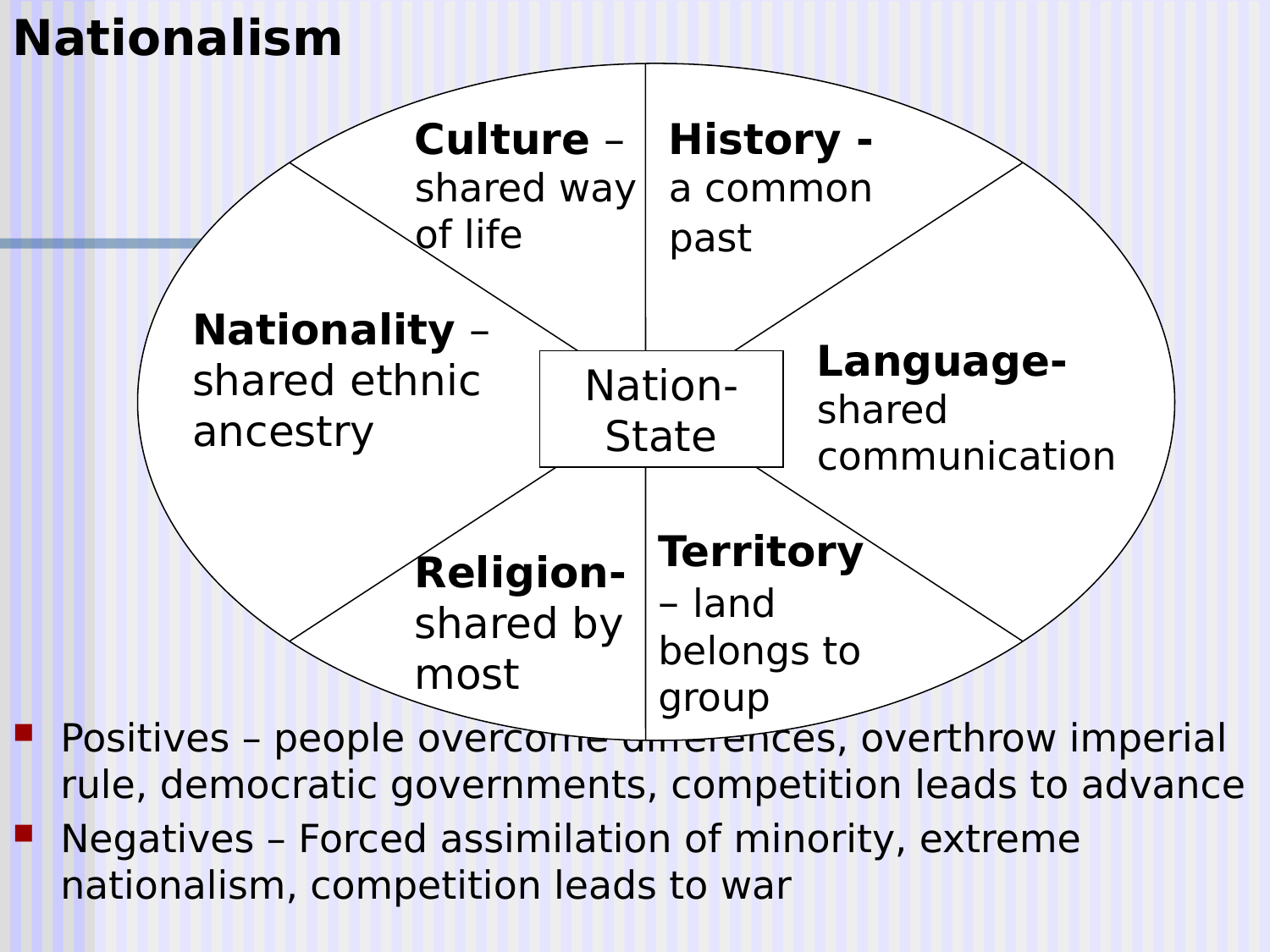

Positives – people overcome differences, overthrow imperial rule, democratic governments, competition leads to advance
Negatives – Forced assimilation of minority, extreme nationalism, competition leads to war

Nationalism

Culture – shared way of life
History -a common past
Nationality – shared ethnic ancestry
Language-shared communication
Nation-
State
Territory – land belongs to group
Religion- shared by most